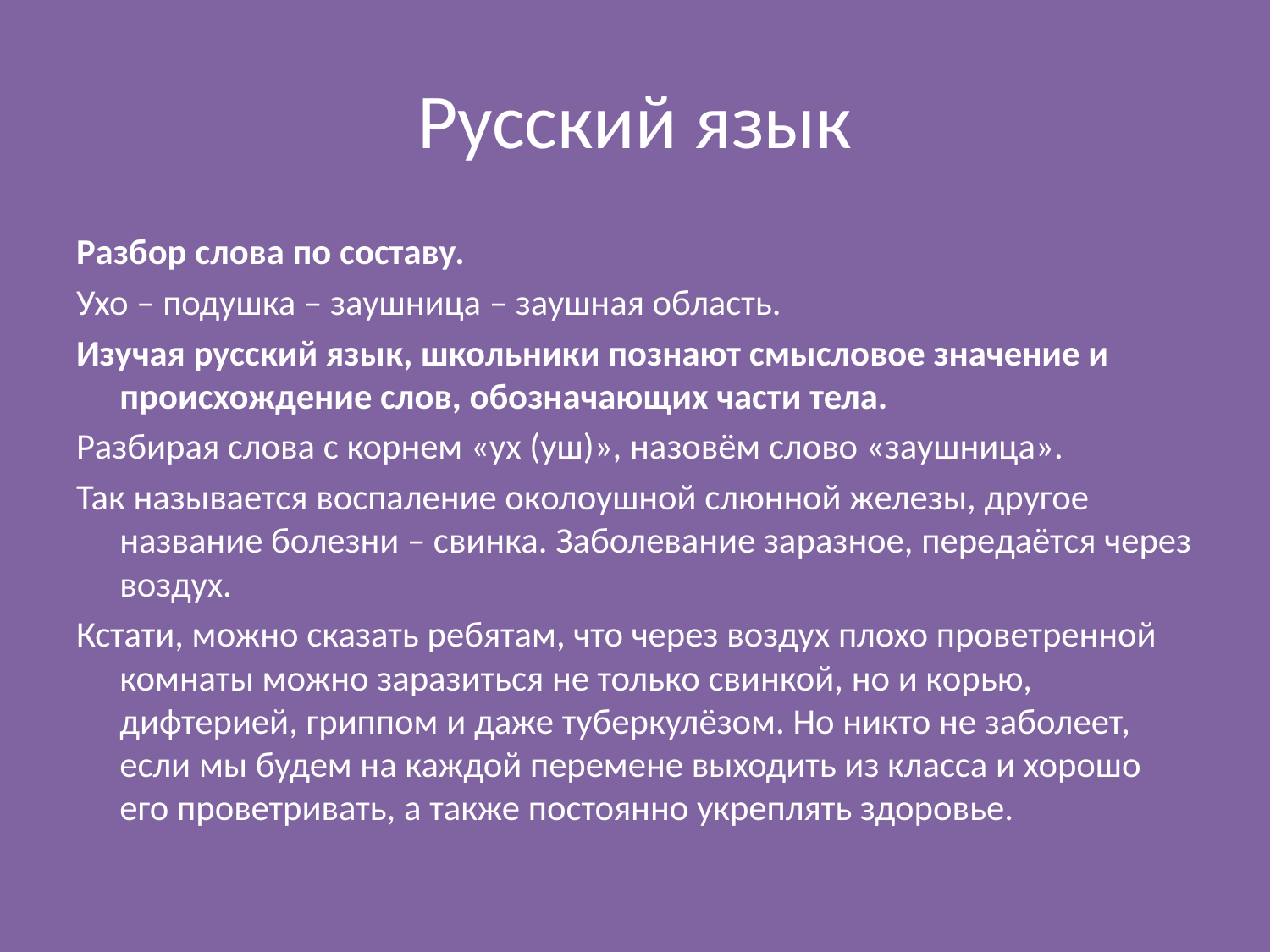

# Русский язык
Разбор слова по составу.
Ухо – подушка – заушница – заушная область.
Изучая русский язык, школьники познают смысловое значение и происхождение слов, обозначающих части тела.
Разбирая слова с корнем «ух (уш)», назовём слово «заушница».
Так называется воспаление околоушной слюнной железы, другое название болезни – свинка. Заболевание заразное, передаётся через воздух.
Кстати, можно сказать ребятам, что через воздух плохо проветренной комнаты можно заразиться не только свинкой, но и корью, дифтерией, гриппом и даже туберкулёзом. Но никто не заболеет, если мы будем на каждой перемене выходить из класса и хорошо его проветривать, а также постоянно укреплять здоровье.